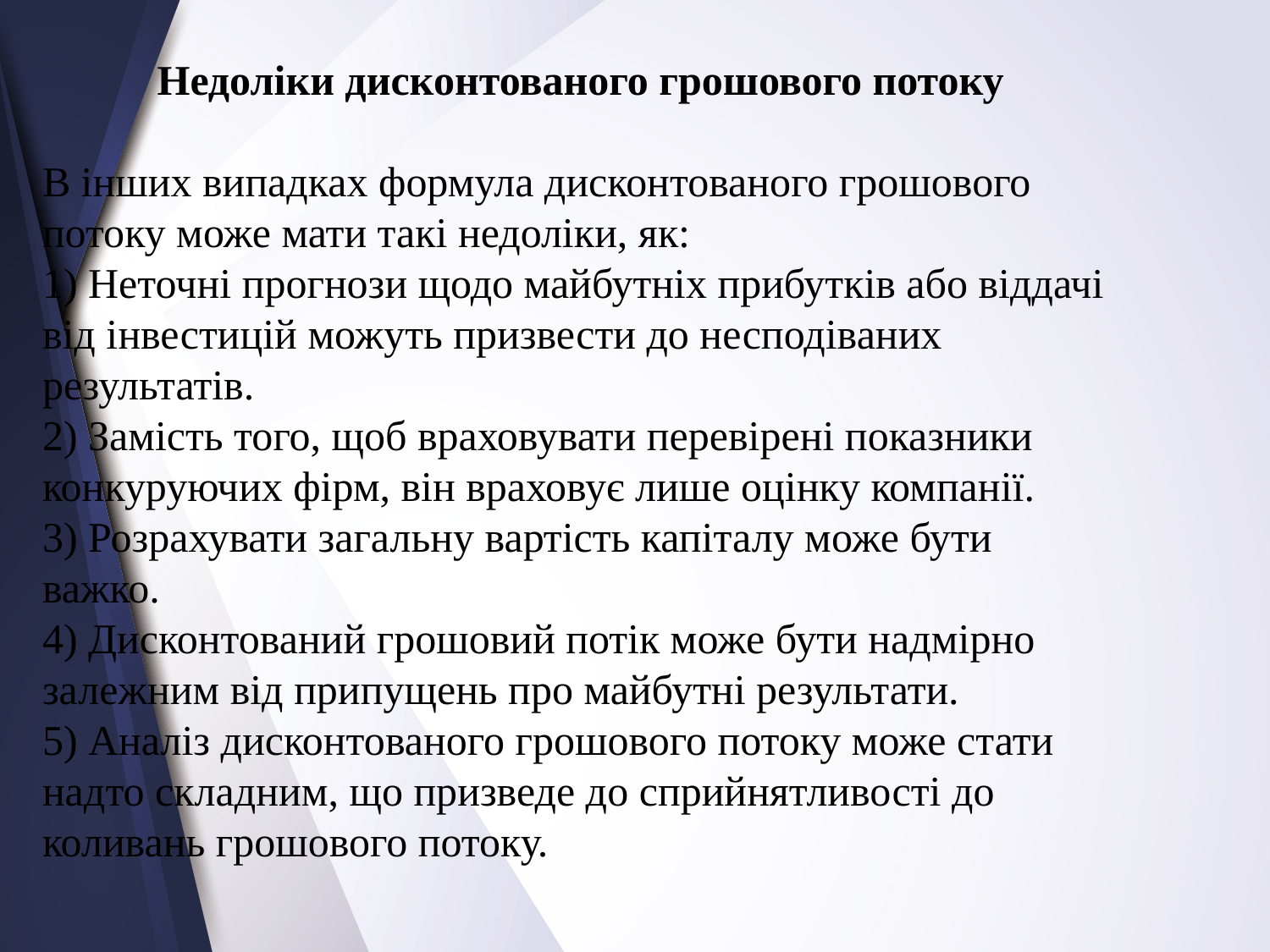

Недоліки дисконтованого грошового потоку

В інших випадках формула дисконтованого грошового потоку може мати такі недоліки, як:
1) Неточні прогнози щодо майбутніх прибутків або віддачі від інвестицій можуть призвести до несподіваних результатів.
2) Замість того, щоб враховувати перевірені показники конкуруючих фірм, він враховує лише оцінку компанії.
3) Розрахувати загальну вартість капіталу може бути важко.
4) Дисконтований грошовий потік може бути надмірно залежним від припущень про майбутні результати.
5) Аналіз дисконтованого грошового потоку може стати надто складним, що призведе до сприйнятливості до коливань грошового потоку.